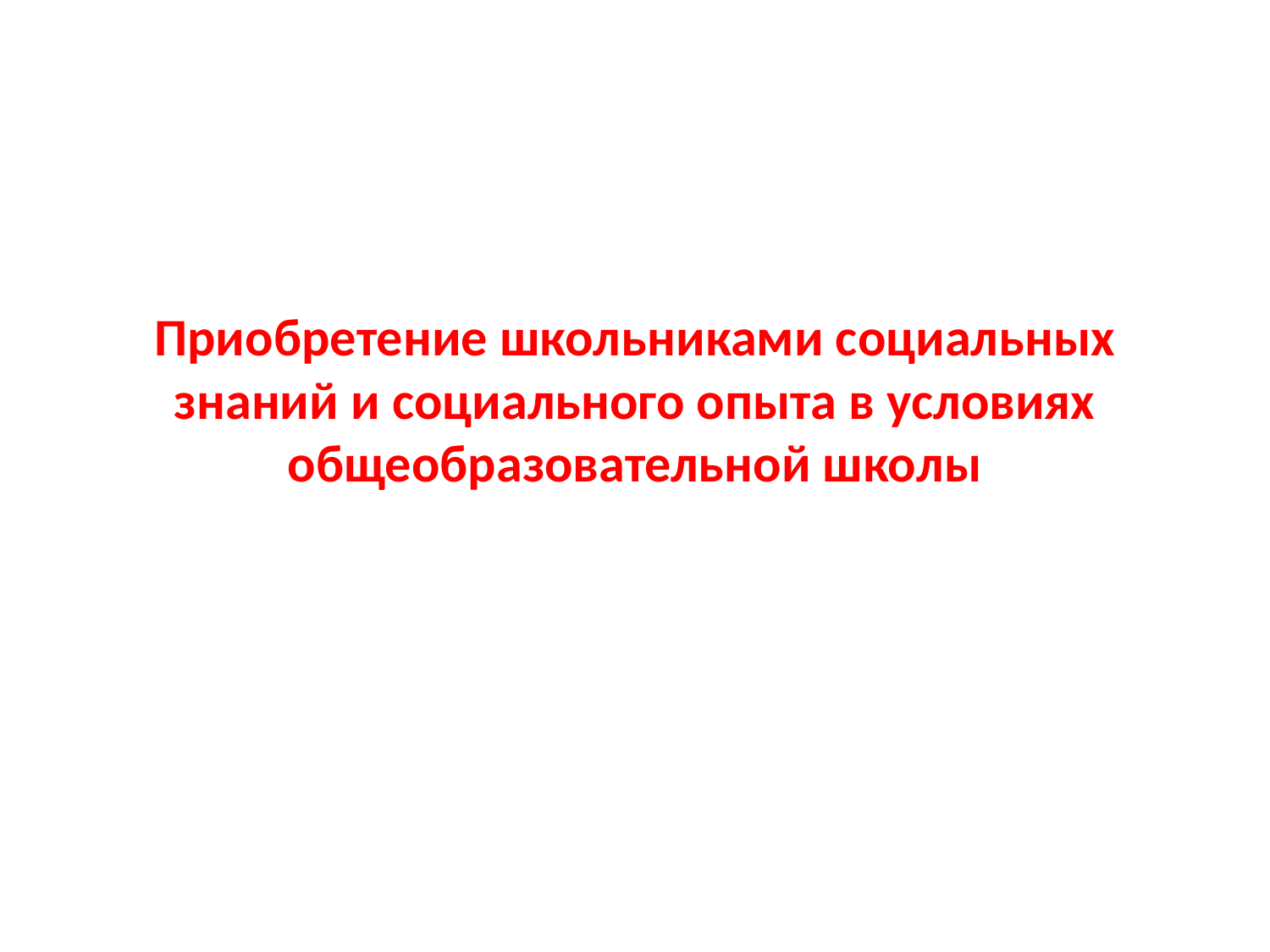

# Приобретение школьниками социальных знаний и социального опыта в условиях общеобразовательной школы